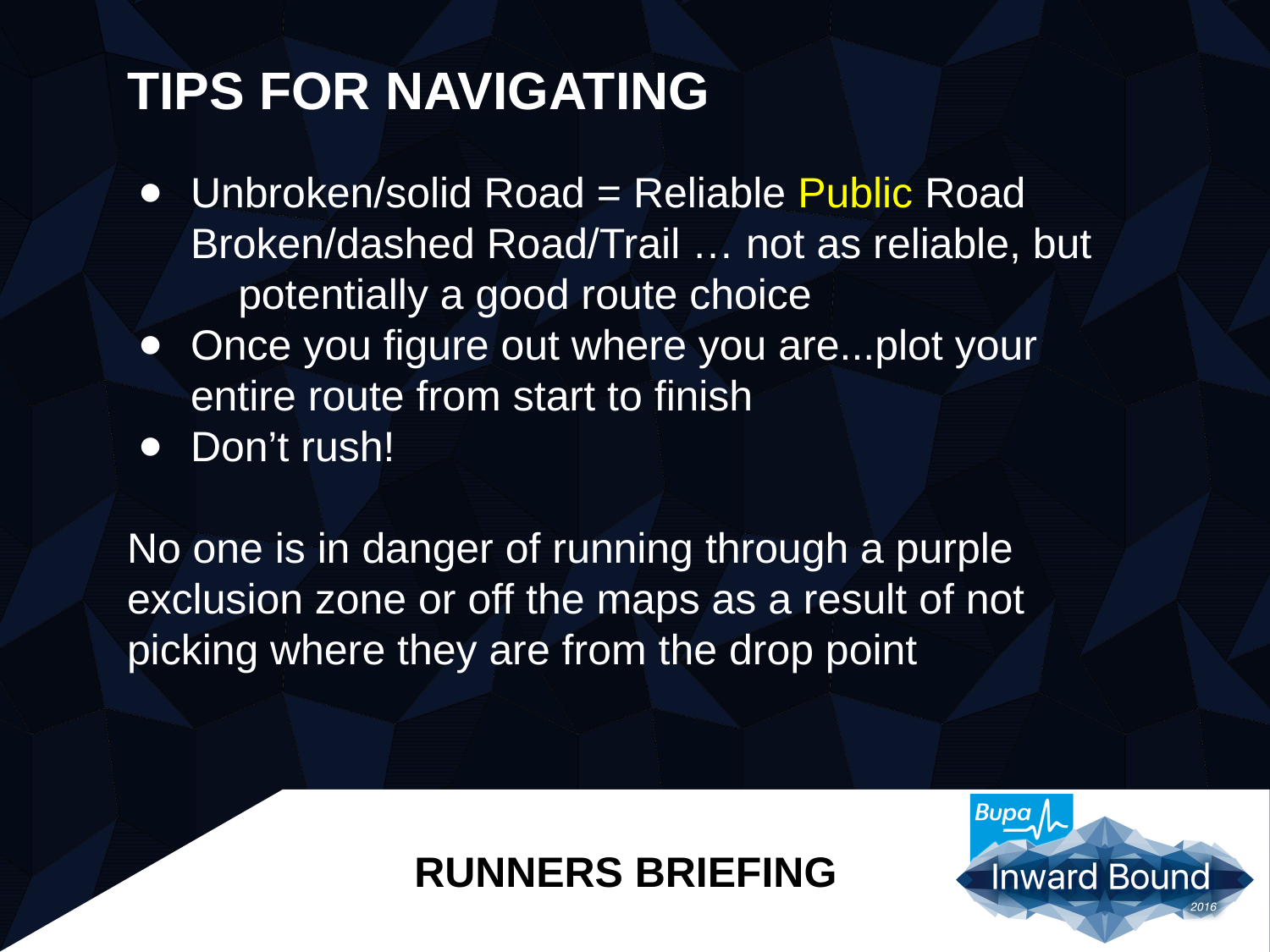

# TIPS FOR NAVIGATING
Unbroken/solid Road = Reliable Public Road
Broken/dashed Road/Trail … not as reliable, but potentially a good route choice
Once you figure out where you are...plot your entire route from start to finish
Don’t rush!

No one is in danger of running through a purple exclusion zone or off the maps as a result of not picking where they are from the drop point